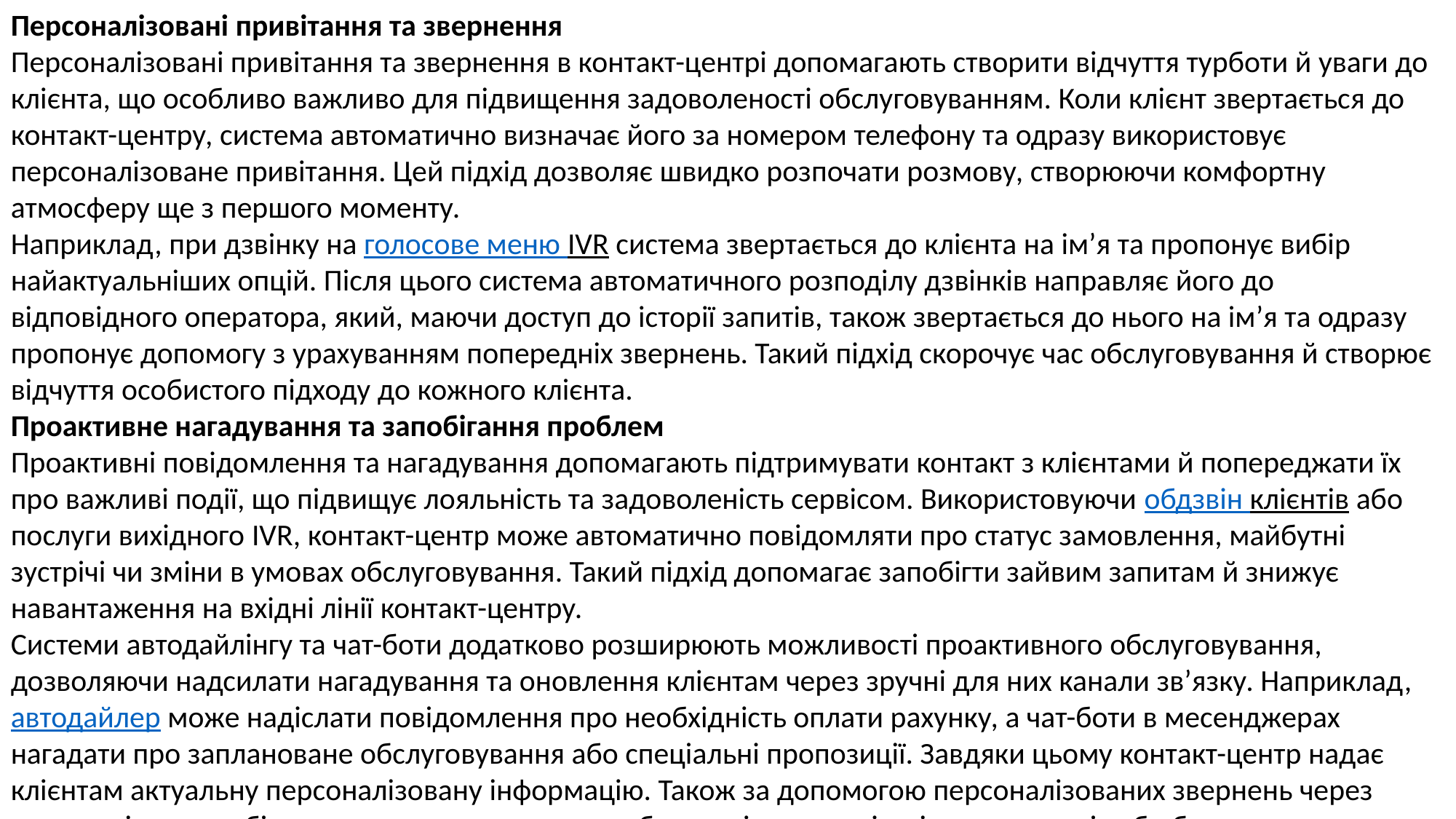

Персоналізовані привітання та звернення
Персоналізовані привітання та звернення в контакт-центрі допомагають створити відчуття турботи й уваги до клієнта, що особливо важливо для підвищення задоволеності обслуговуванням. Коли клієнт звертається до контакт-центру, система автоматично визначає його за номером телефону та одразу використовує персоналізоване привітання. Цей підхід дозволяє швидко розпочати розмову, створюючи комфортну атмосферу ще з першого моменту.
Наприклад, при дзвінку на голосове меню IVR система звертається до клієнта на ім’я та пропонує вибір найактуальніших опцій. Після цього система автоматичного розподілу дзвінків направляє його до відповідного оператора, який, маючи доступ до історії запитів, також звертається до нього на ім’я та одразу пропонує допомогу з урахуванням попередніх звернень. Такий підхід скорочує час обслуговування й створює відчуття особистого підходу до кожного клієнта.
Проактивне нагадування та запобігання проблем
Проактивні повідомлення та нагадування допомагають підтримувати контакт з клієнтами й попереджати їх про важливі події, що підвищує лояльність та задоволеність сервісом. Використовуючи обдзвін клієнтів або послуги вихідного IVR, контакт-центр може автоматично повідомляти про статус замовлення, майбутні зустрічі чи зміни в умовах обслуговування. Такий підхід допомагає запобігти зайвим запитам й знижує навантаження на вхідні лінії контакт-центру.
Системи автодайлінгу та чат-боти додатково розширюють можливості проактивного обслуговування, дозволяючи надсилати нагадування та оновлення клієнтам через зручні для них канали зв’язку. Наприклад, автодайлер може надіслати повідомлення про необхідність оплати рахунку, а чат-боти в месенджерах нагадати про заплановане обслуговування або спеціальні пропозиції. Завдяки цьому контакт-центр надає клієнтам актуальну персоналізовану інформацію. Також за допомогою персоналізованих звернень через контактні центри  бізнеси наче нагадують про себе, сповіщають клієнтів що компанія або бренд завжди на зв’язку.